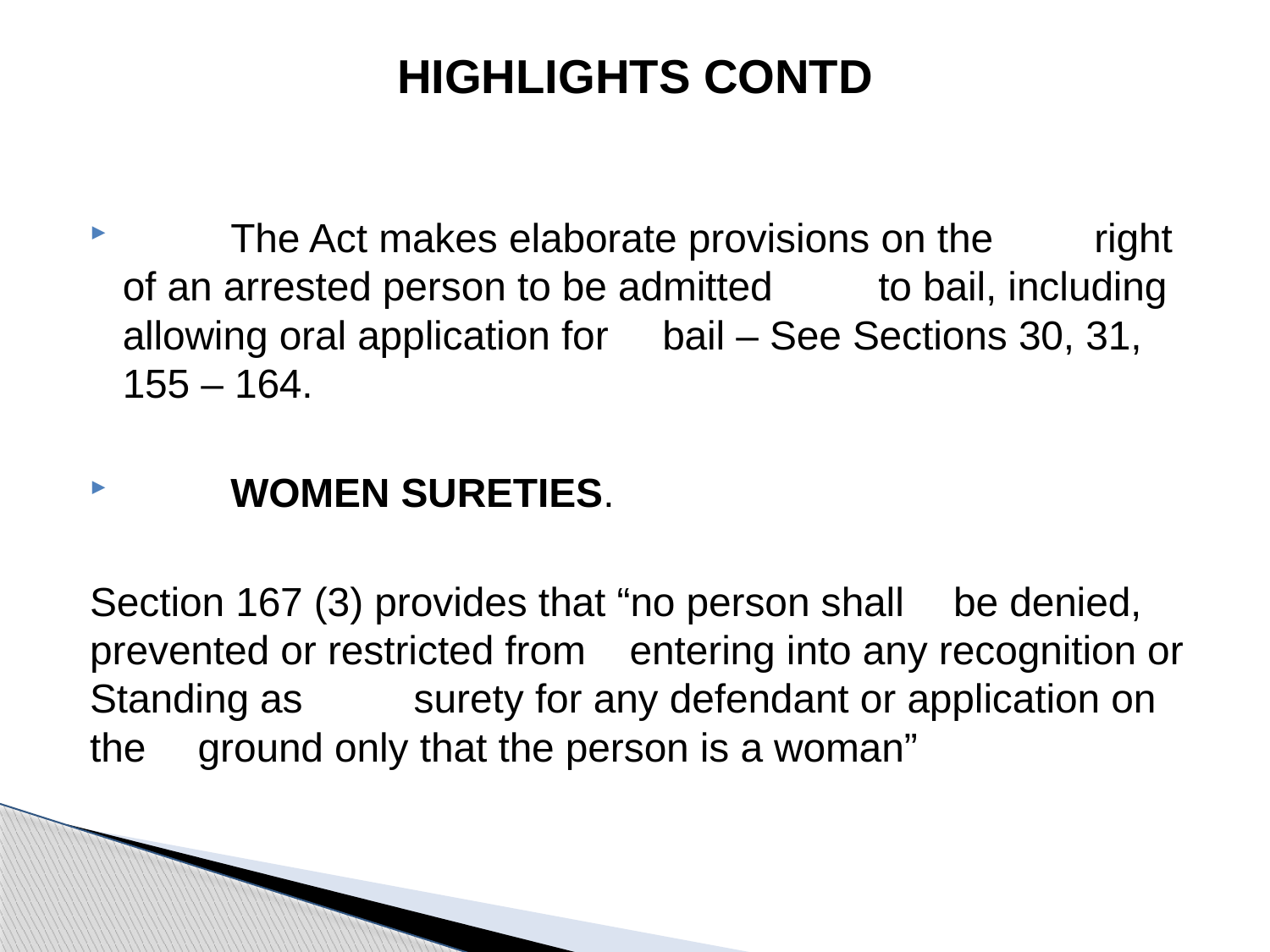

# HIGHLIGHTS CONTD
 	The Act makes elaborate provisions on the 	right of an arrested person to be admitted 	to bail, including allowing oral application for 	bail – See Sections 30, 31, 155 – 164.

 	WOMEN SURETIES.

	Section 167 (3) provides that “no person shall 	be denied, prevented or restricted from 	entering into any recognition or Standing as 	surety for any defendant or application on the 	ground only that the person is a woman”